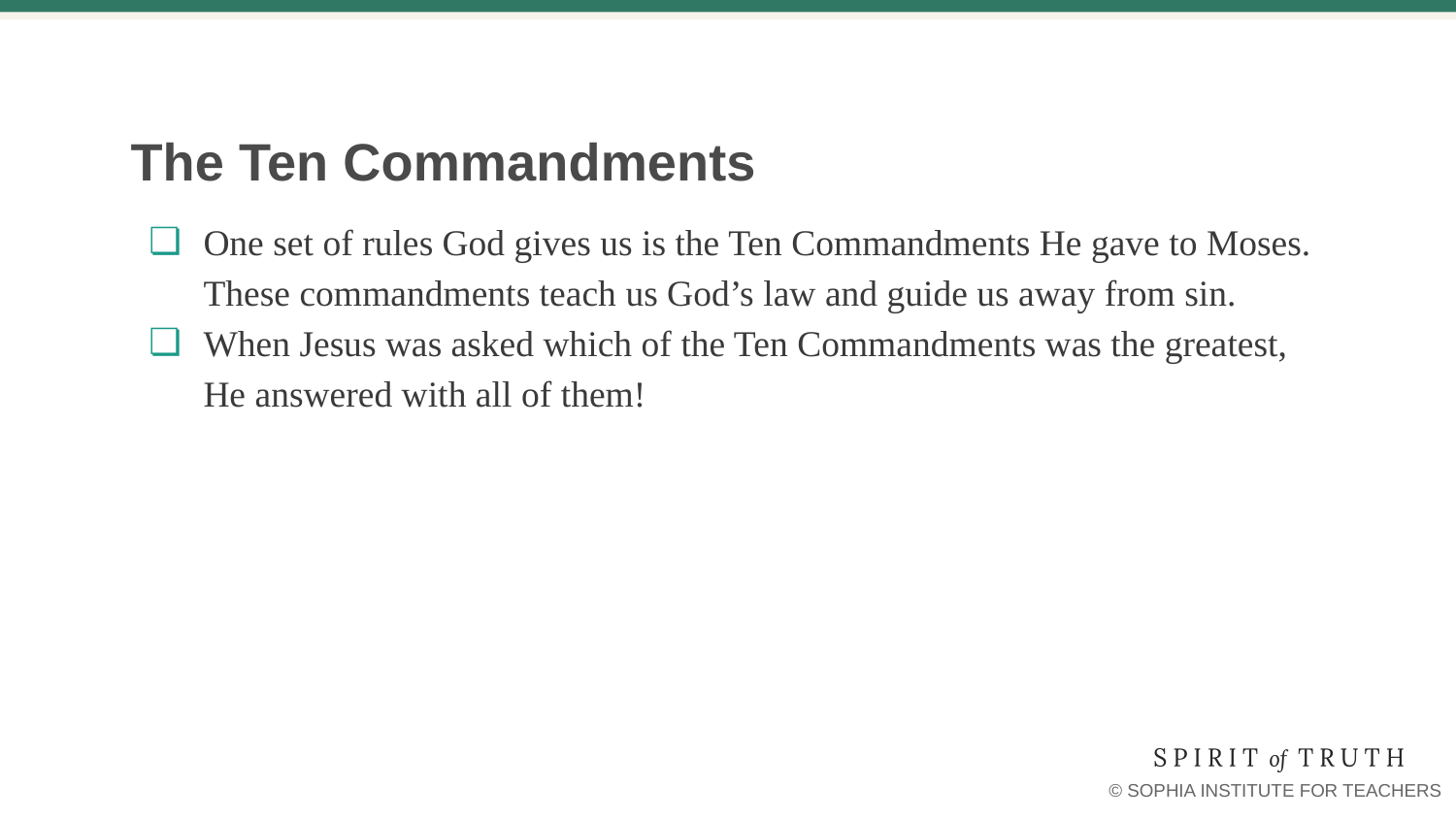

# The Ten Commandments
One set of rules God gives us is the Ten Commandments He gave to Moses. These commandments teach us God’s law and guide us away from sin.
When Jesus was asked which of the Ten Commandments was the greatest, He answered with all of them!